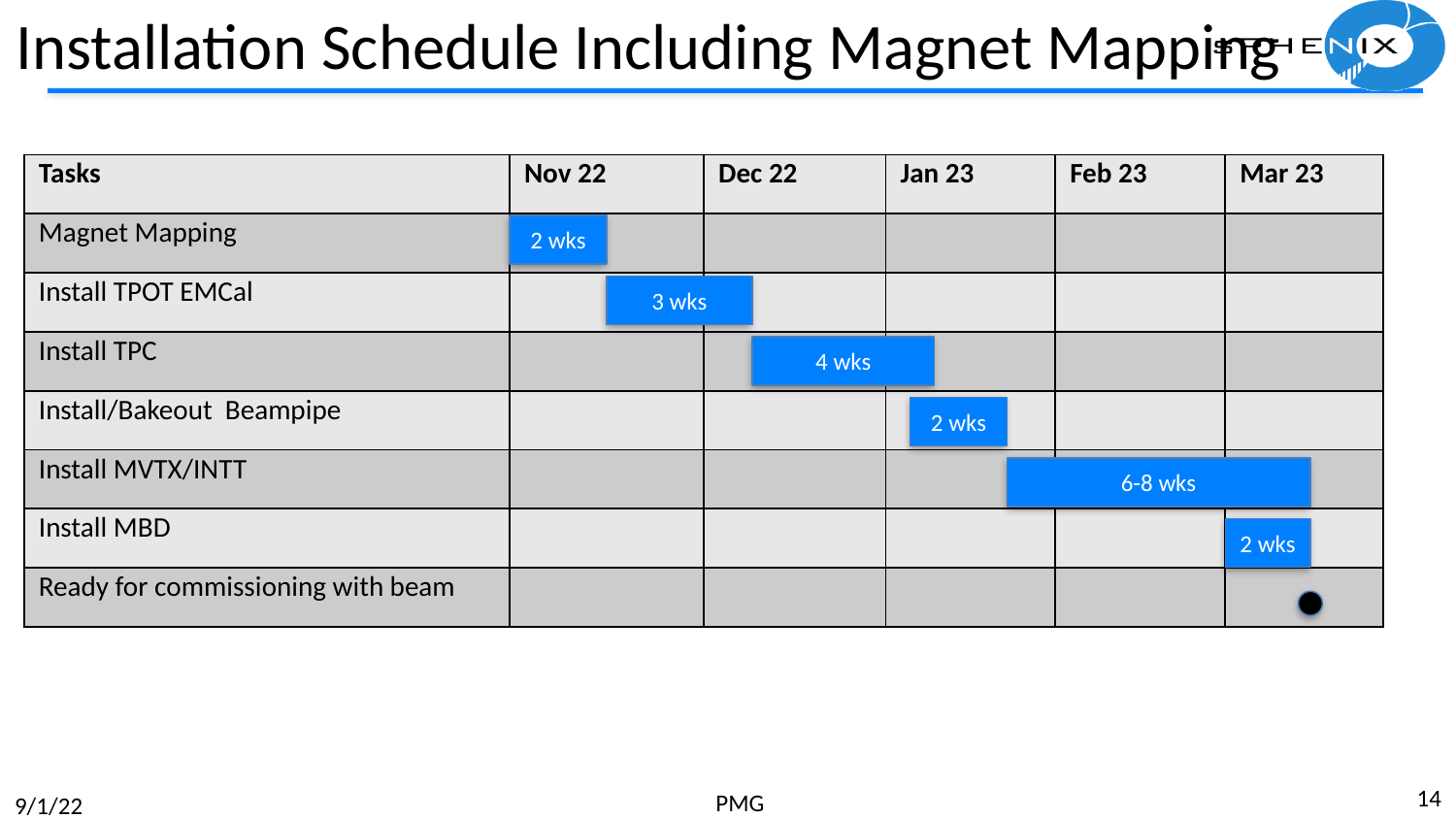

# Installation Schedule Including Magnet Mapping
| Tasks | Nov 22 | Dec 22 | Jan 23 | Feb 23 | Mar 23 |
| --- | --- | --- | --- | --- | --- |
| Magnet Mapping |  |  |  |  |  |
| Install TPOT EMCal |  |  |  |  |  |
| Install TPC |  |  |  |  |  |
| Install/Bakeout Beampipe |  |  |  |  |  |
| Install MVTX/INTT |  |  |  |  |  |
| Install MBD |  |  |  |  |  |
| Ready for commissioning with beam |  |  |  |  |  |
2 wks
3 wks
4 wks
2 wks
6-8 wks
2 wks

14
PMG
9/1/22